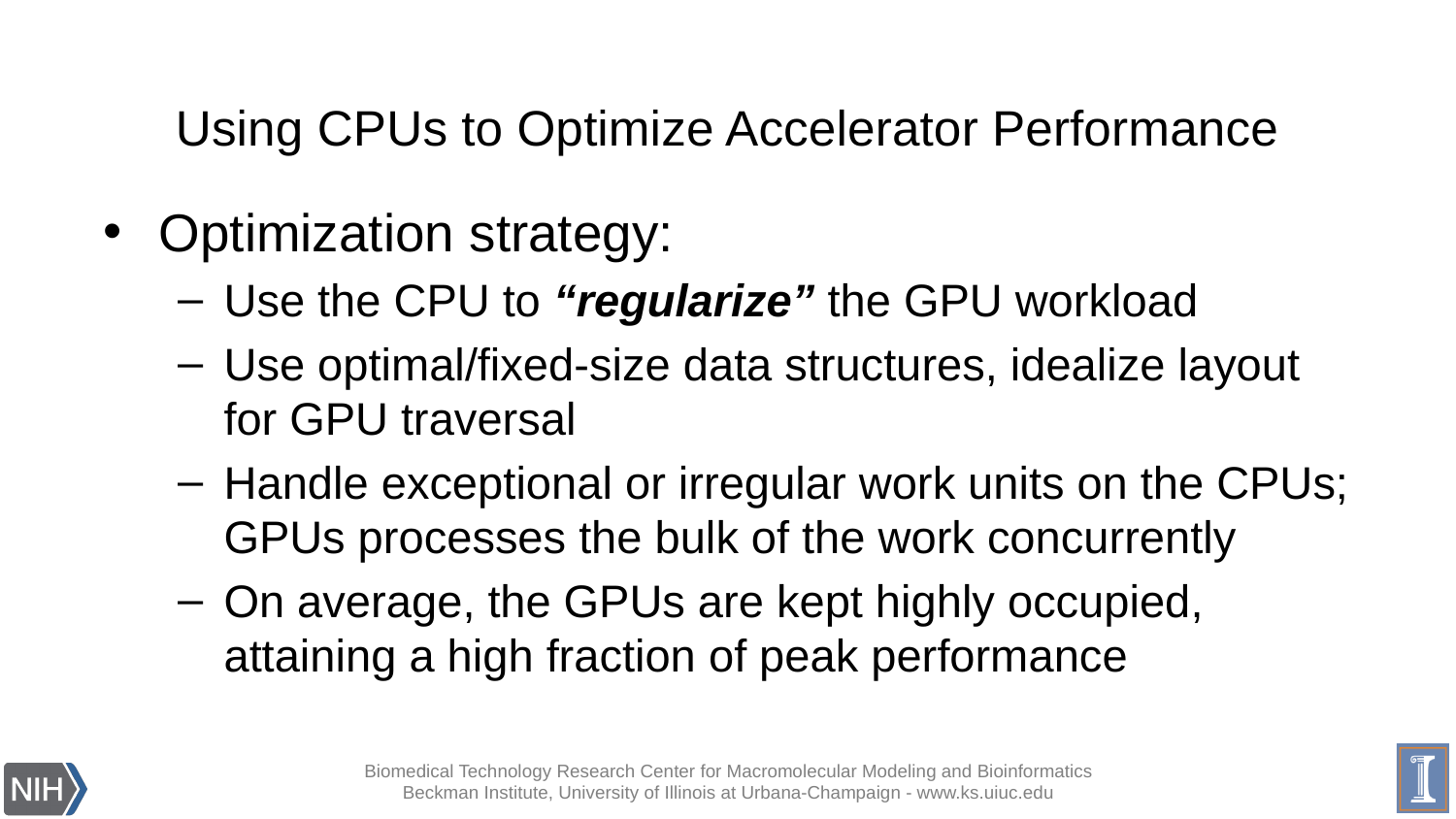

# Using CPUs to Optimize Accelerator Performance
Optimization strategy:
Use the CPU to “regularize” the GPU workload
Use optimal/fixed-size data structures, idealize layout for GPU traversal
Handle exceptional or irregular work units on the CPUs; GPUs processes the bulk of the work concurrently
On average, the GPUs are kept highly occupied, attaining a high fraction of peak performance